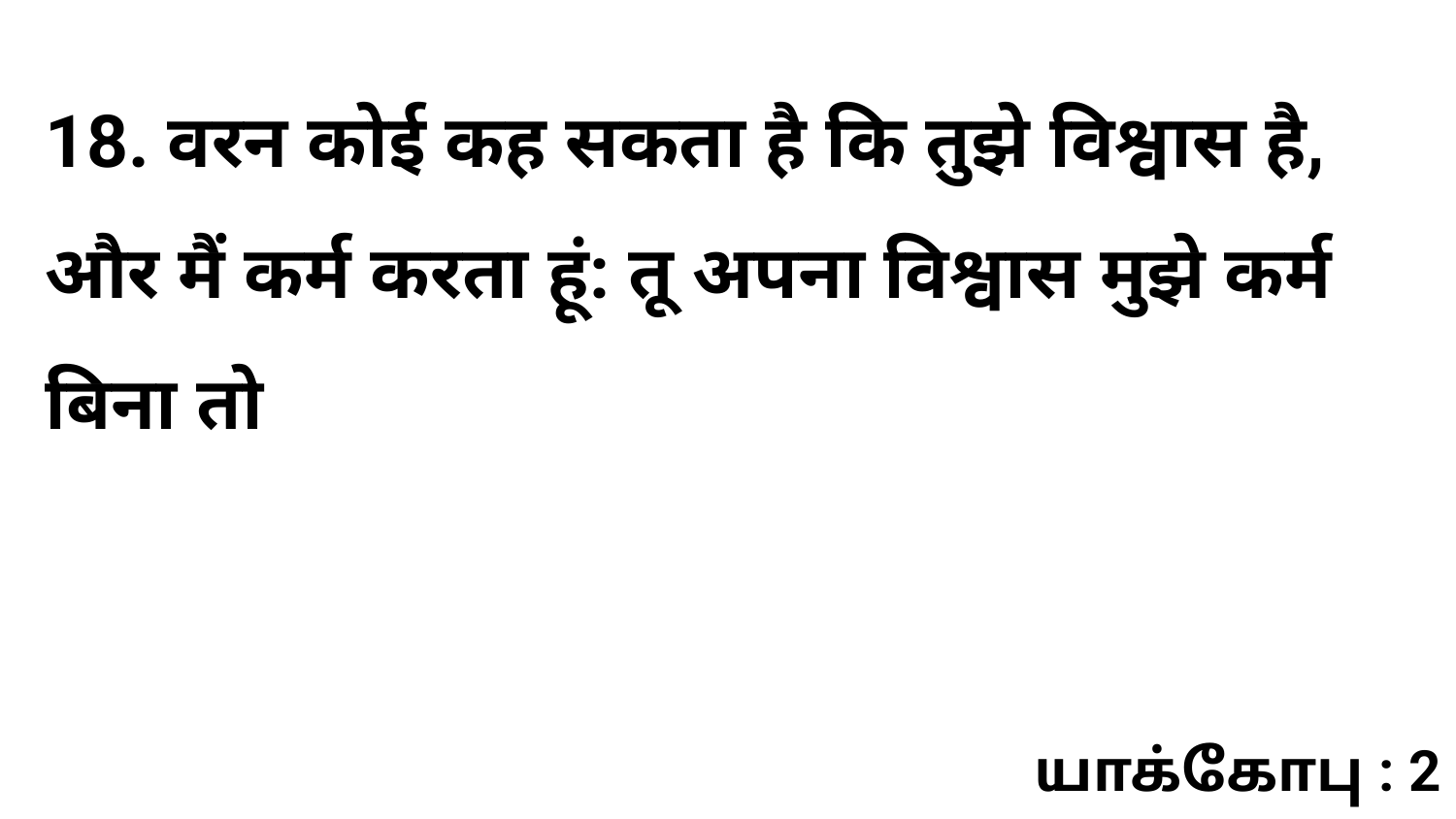

18. वरन कोई कह सकता है कि तुझे विश्वास है, और मैं कर्म करता हूं: तू अपना विश्वास मुझे कर्म बिना तो
யாக்கோபு : 2